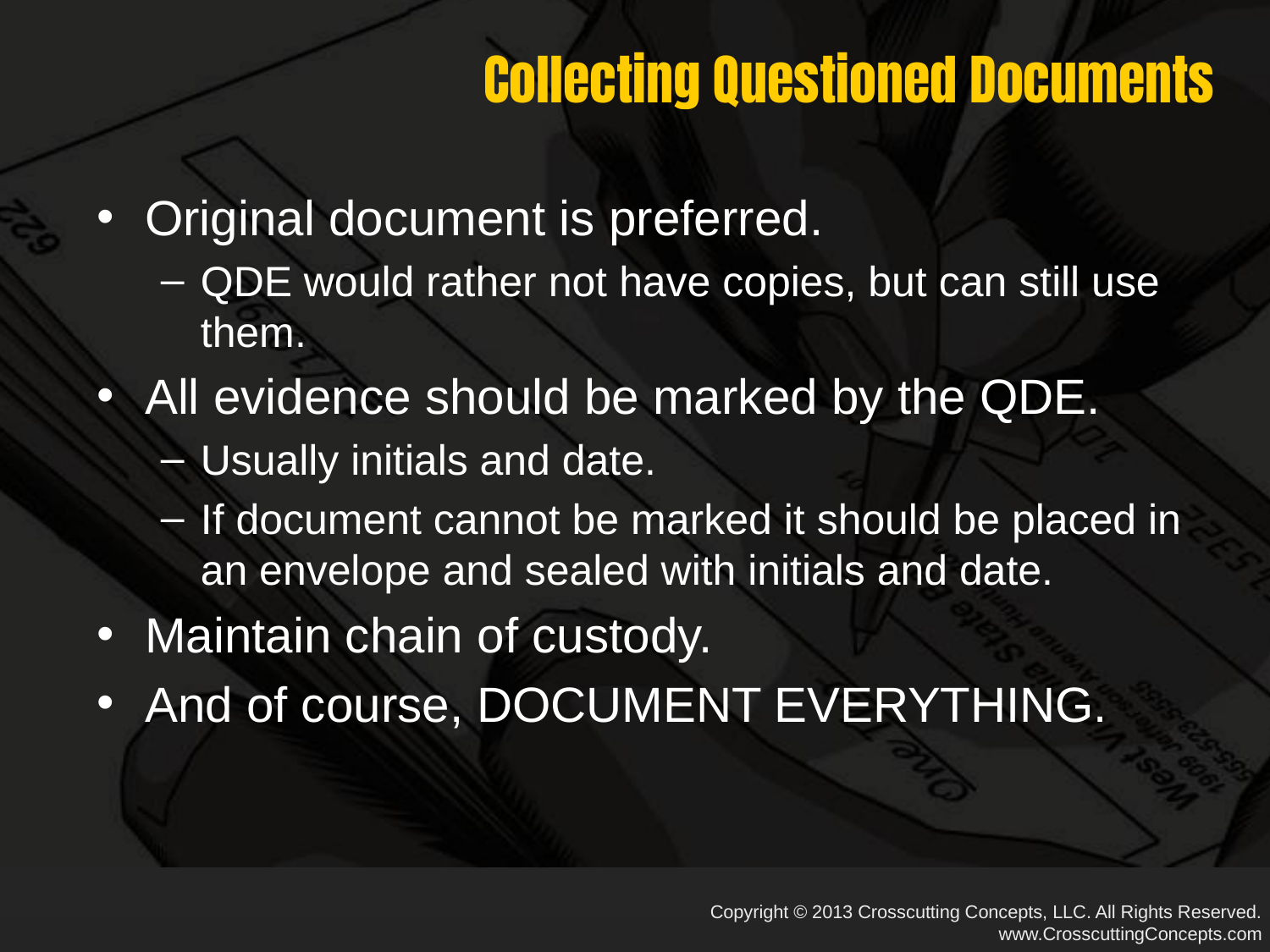

# Collecting Questioned Documents
Original document is preferred.
QDE would rather not have copies, but can still use them.
All evidence should be marked by the QDE.
Usually initials and date.
If document cannot be marked it should be placed in an envelope and sealed with initials and date.
Maintain chain of custody.
And of course, DOCUMENT EVERYTHING.